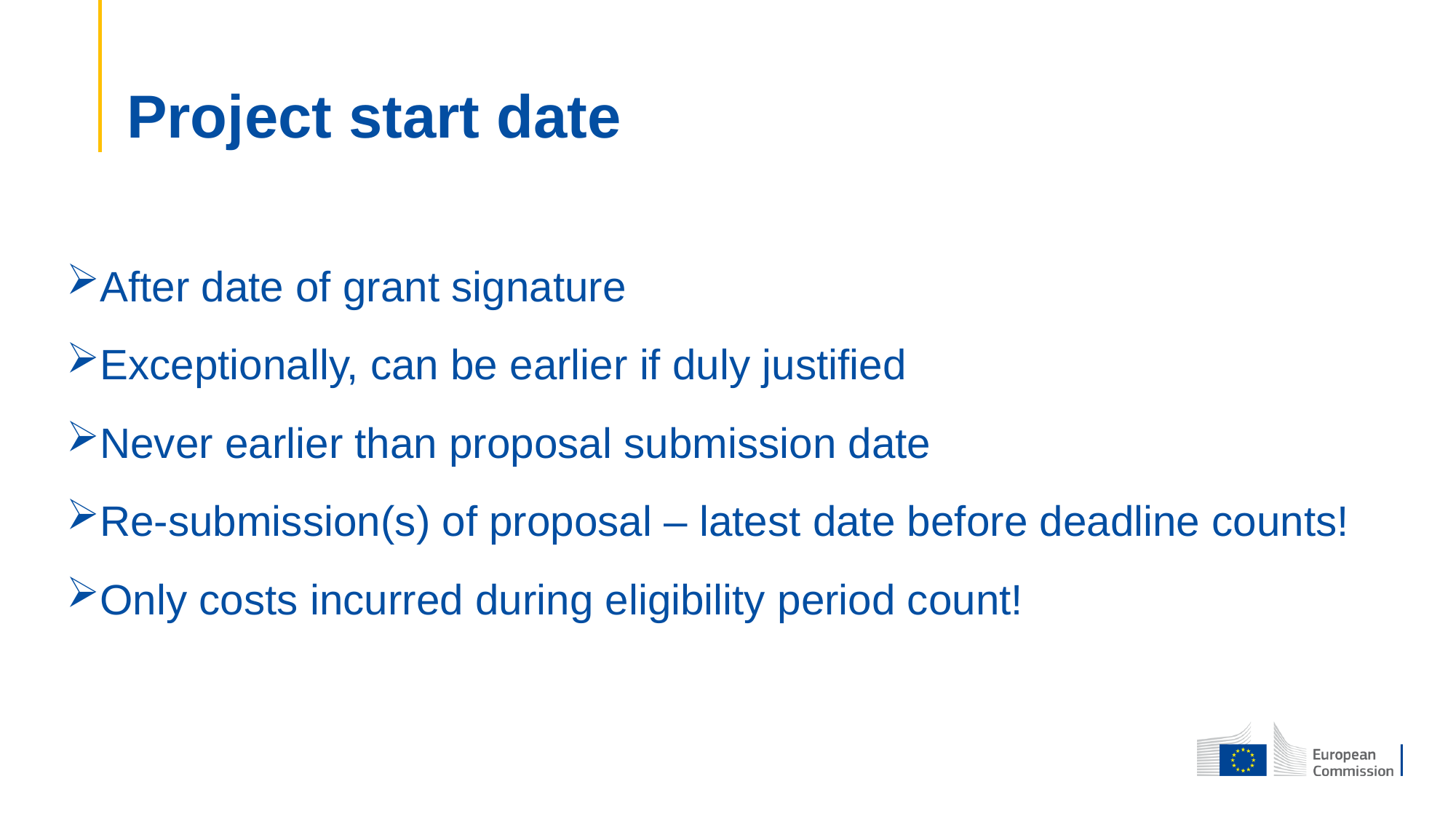

# Project start date
After date of grant signature
Exceptionally, can be earlier if duly justified
Never earlier than proposal submission date
Re-submission(s) of proposal – latest date before deadline counts!
Only costs incurred during eligibility period count!